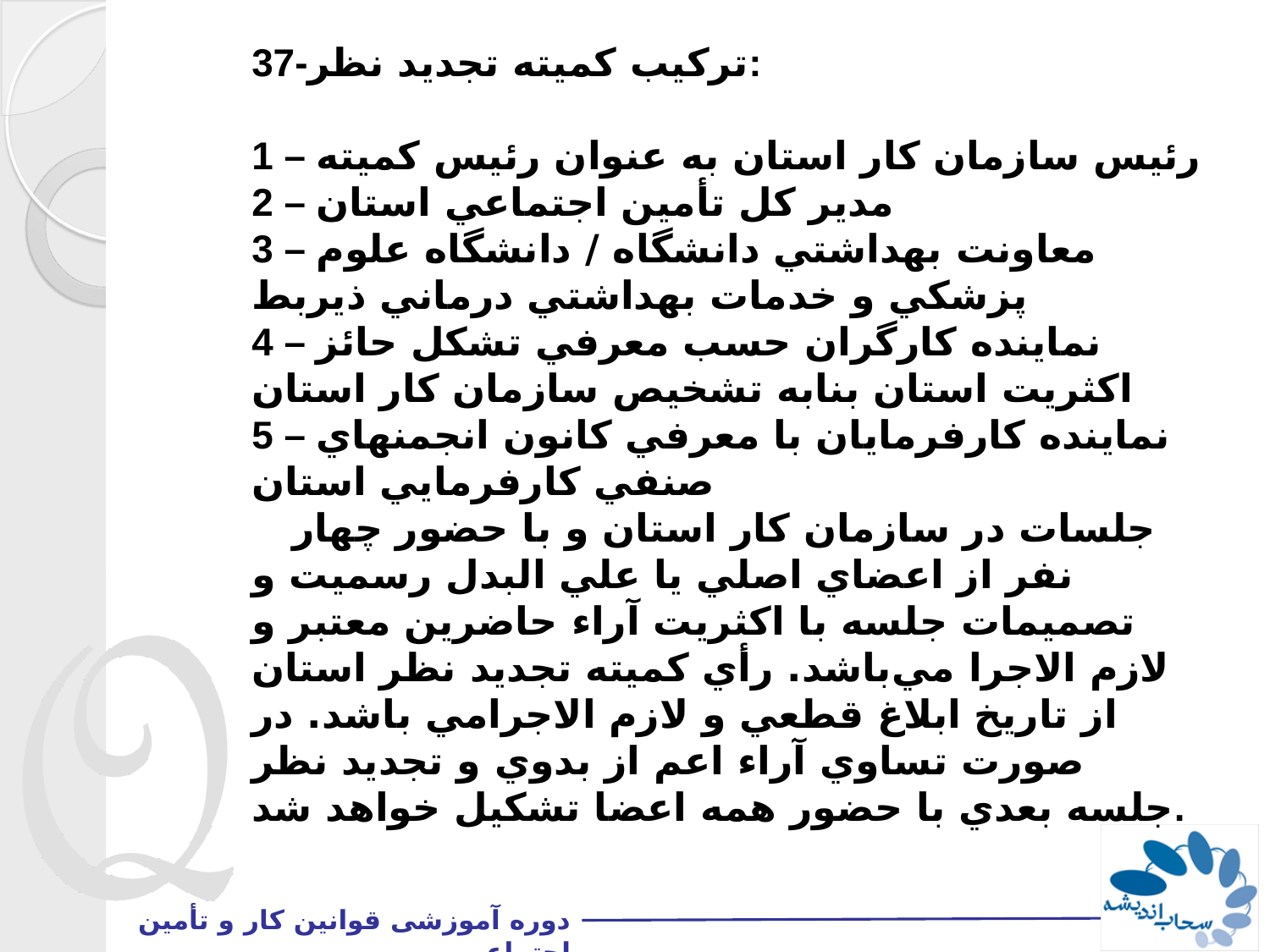

37-تركيب كميته تجديد نظر:

1 – رئيس سازمان كار استان به عنوان رئيس كميته
2 – مدير كل تأمين اجتماعي استان
3 – معاونت بهداشتي دانشگاه / دانشگاه علوم پزشكي و خدمات بهداشتي درماني ذيربط
4 – نماينده كارگران حسب معرفي تشكل حائز اكثريت استان بنابه تشخيص سازمان كار استان
5 – نماينده كارفرمايان با معرفي كانون انجمنهاي صنفي كارفرمايي استان
   جلسات در سازمان كار استان و با حضور چهار نفر از اعضاي اصلي يا علي البدل رسميت و تصميمات جلسه با اكثريت آراء حاضرين معتبر و لازم الاجرا مي‌باشد. رأي كميته تجديد نظر استان از تاريخ ابلاغ قطعي و لازم الاجرامي باشد. در صورت تساوي آراء اعم از بدوي و تجديد نظر جلسه بعدي با حضور همه اعضا تشكيل خواهد شد.